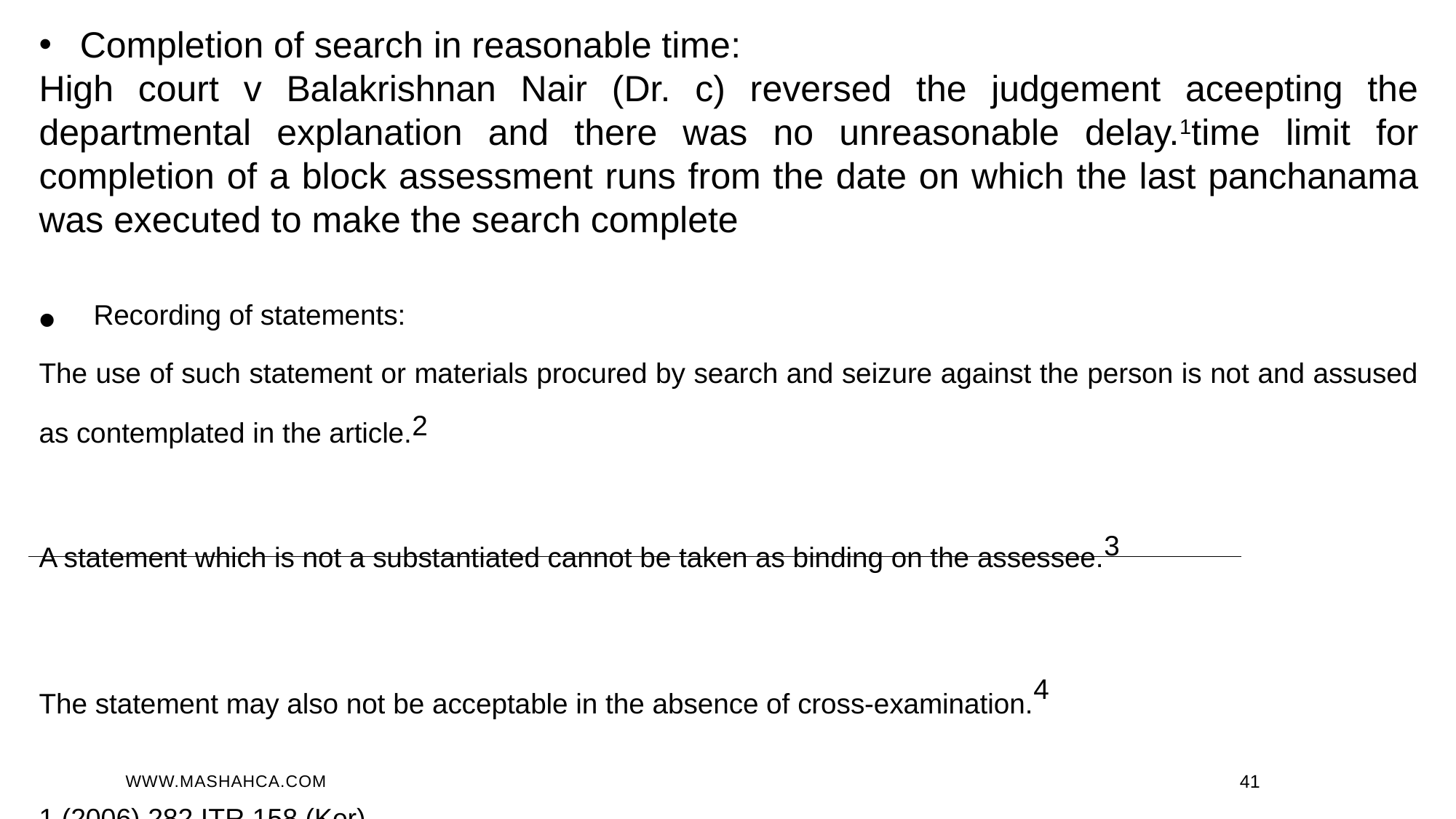

Completion of search in reasonable time:
High court v Balakrishnan Nair (Dr. c) reversed the judgement aceepting the departmental explanation and there was no unreasonable delay.1time limit for completion of a block assessment runs from the date on which the last panchanama was executed to make the search complete

Recording of statements:
The use of such statement or materials procured by search and seizure against the person is not and assused as contemplated in the article.2

A statement which is not a substantiated cannot be taken as binding on the assessee.3

The statement may also not be acceptable in the absence of cross-examination.4

1.(2006) 282 ITR 158 (Ker)
2.See Dwarka prosad agarwalla v director of inspection (1982) 137 ITR (AT) 128 (Del)
3.CIT v Balasubramanium (P.) (2013) 354 ITR 116
4.Apeejay Education Society v ACIT (2016) 51 ITR (Trib) 5 (Amritsar).
WWW.MASHAHCA.COM
41